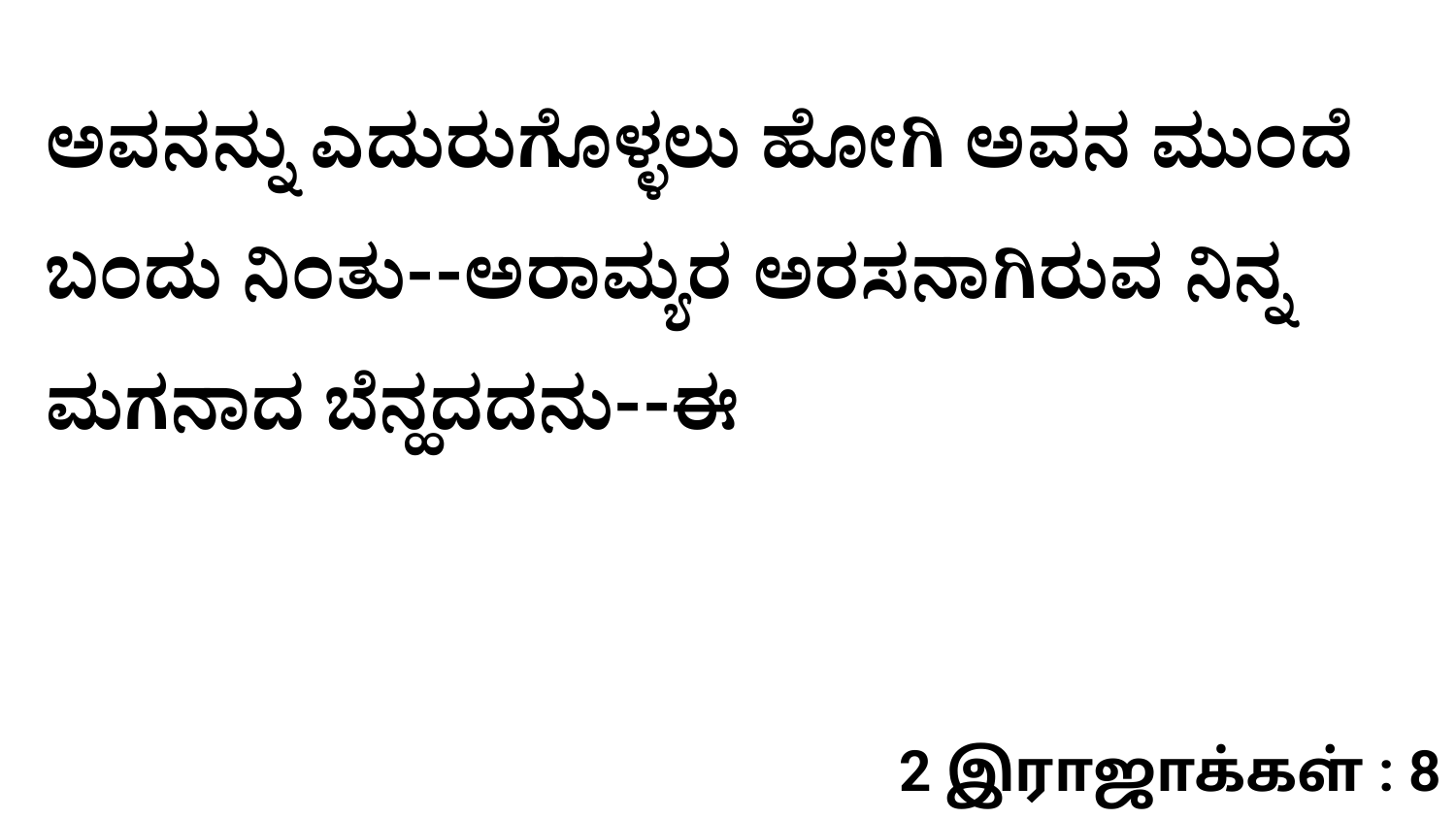

ಅವನನ್ನು ಎದುರುಗೊಳ್ಳಲು ಹೋಗಿ ಅವನ ಮುಂದೆ ಬಂದು ನಿಂತು--ಅರಾಮ್ಯರ ಅರಸನಾಗಿರುವ ನಿನ್ನ ಮಗನಾದ ಬೆನ್ಹದದನು--ಈ
2 இராஜாக்கள் : 8